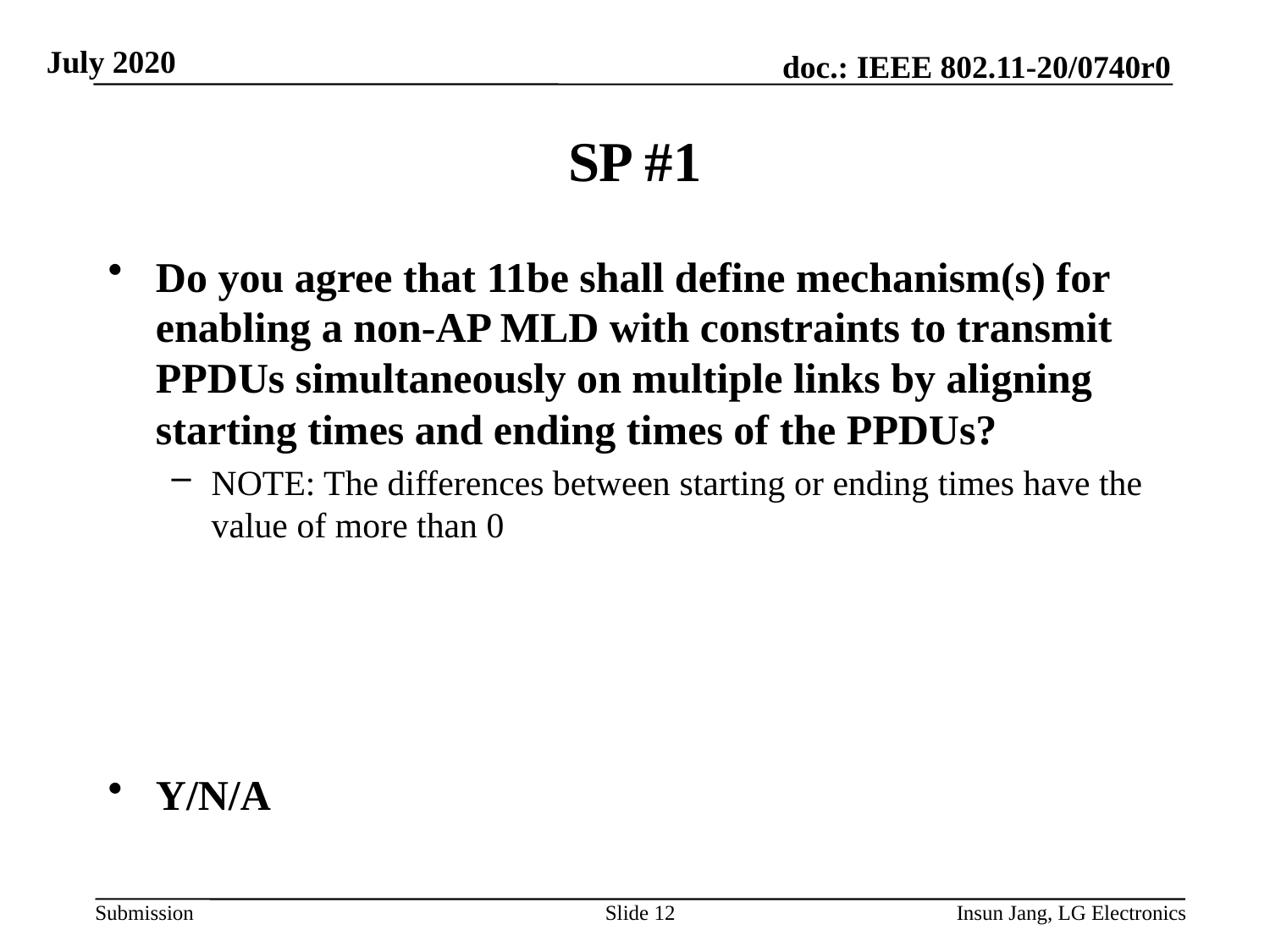

# SP #1
Do you agree that 11be shall define mechanism(s) for enabling a non-AP MLD with constraints to transmit PPDUs simultaneously on multiple links by aligning starting times and ending times of the PPDUs?
NOTE: The differences between starting or ending times have the value of more than 0

Y/N/A
Slide 12
Insun Jang, LG Electronics